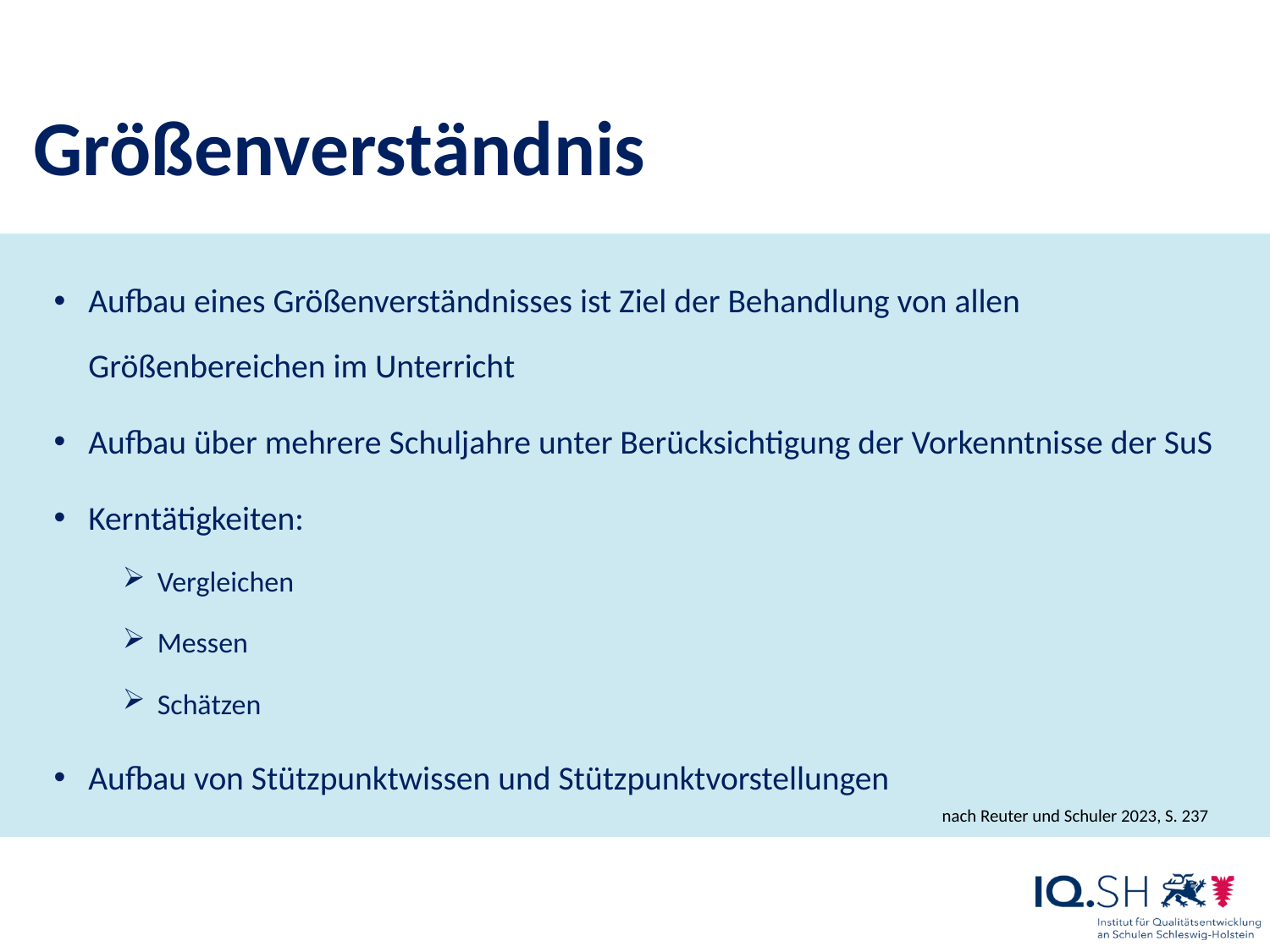

# Größenverständnis
Aufbau eines Größenverständnisses ist Ziel der Behandlung von allen Größenbereichen im Unterricht
Aufbau über mehrere Schuljahre unter Berücksichtigung der Vorkenntnisse der SuS
Kerntätigkeiten:
Vergleichen
Messen
Schätzen
Aufbau von Stützpunktwissen und Stützpunktvorstellungen

nach Reuter und Schuler 2023, S. 237